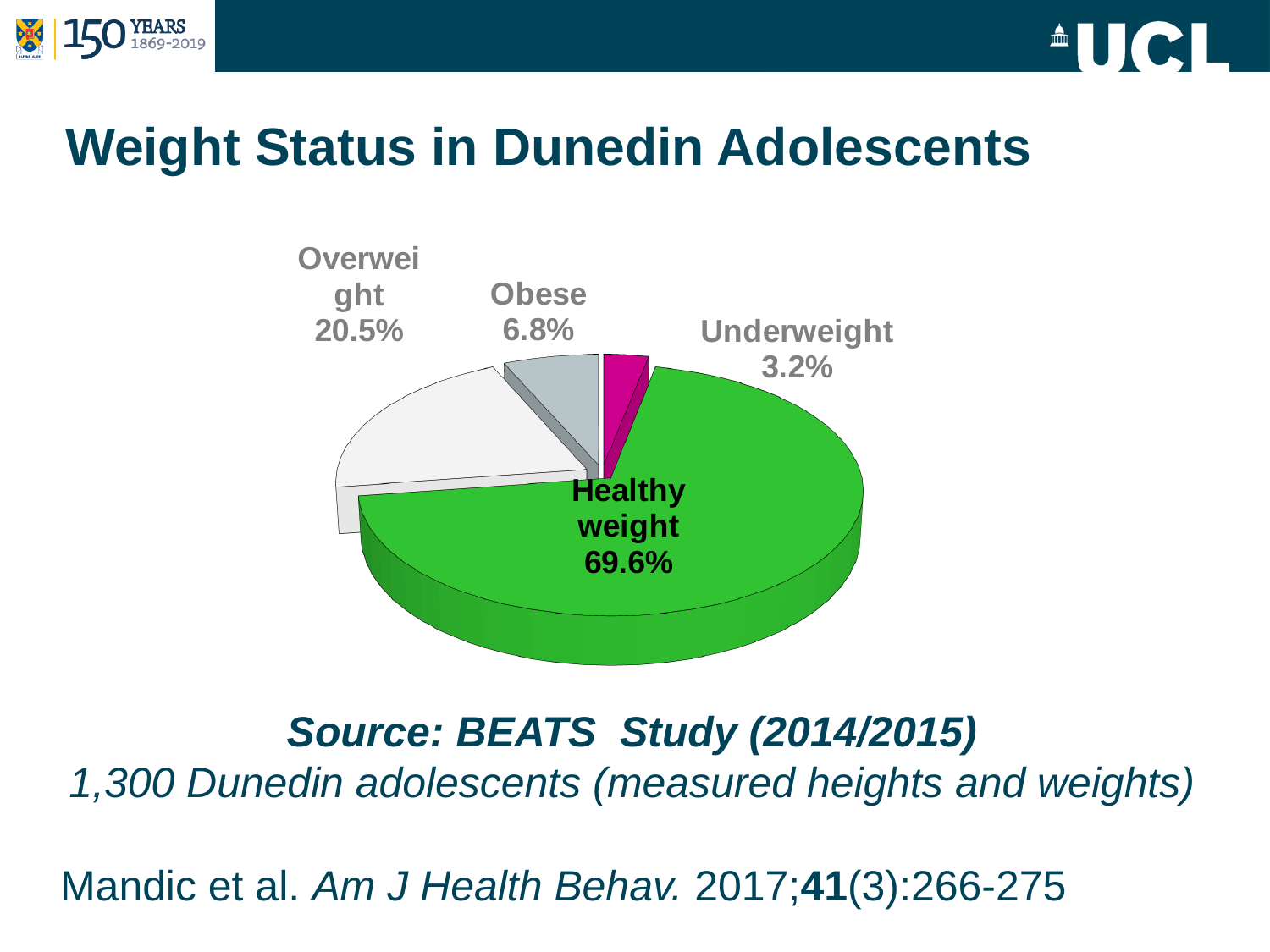

# Weight Status in Dunedin Adolescents

[unsupported chart]

Source: BEATS  Study (2014/2015)
1,300 Dunedin adolescents (measured heights and weights)
Mandic et al. Am J Health Behav. 2017;41(3):266-275